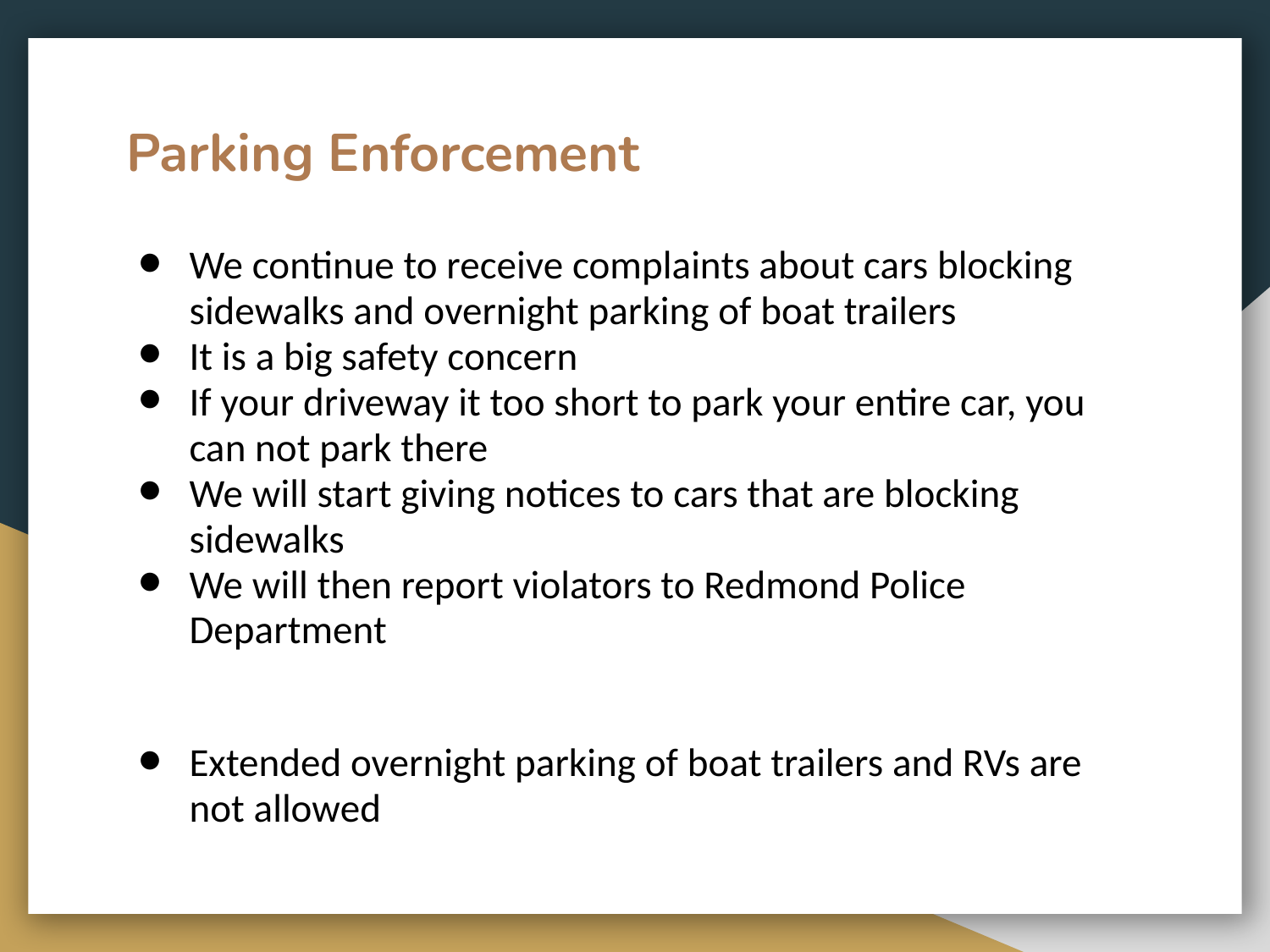

# Parking Enforcement
We continue to receive complaints about cars blocking sidewalks and overnight parking of boat trailers
It is a big safety concern
If your driveway it too short to park your entire car, you can not park there
We will start giving notices to cars that are blocking sidewalks
We will then report violators to Redmond Police Department

Extended overnight parking of boat trailers and RVs are not allowed